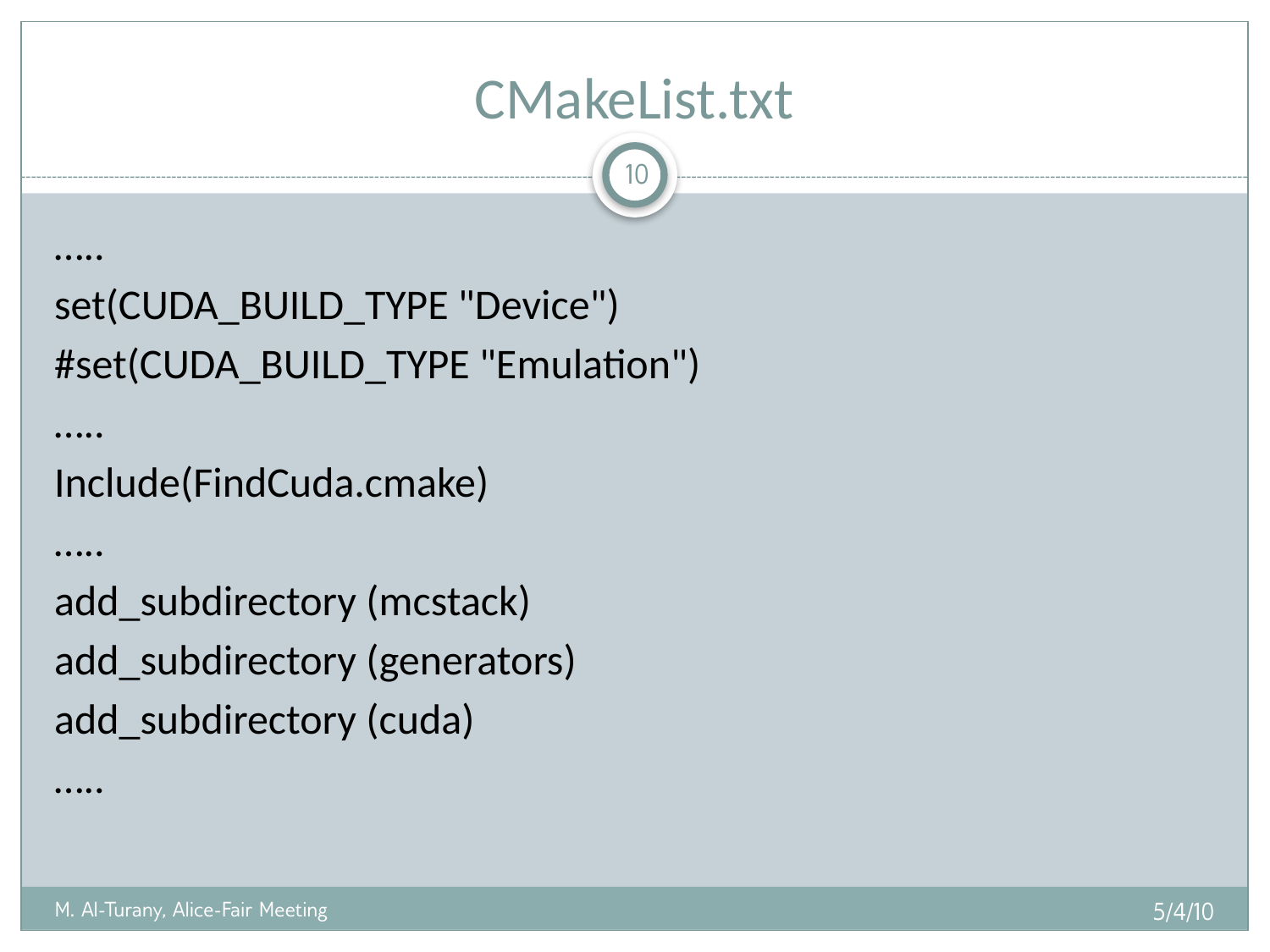

# CMakeList.txt
10
…..
set(CUDA_BUILD_TYPE "Device")
#set(CUDA_BUILD_TYPE "Emulation")
…..
Include(FindCuda.cmake)
…..
add_subdirectory (mcstack)
add_subdirectory (generators)
add_subdirectory (cuda)
…..
5/4/10
M. Al-Turany, Alice-Fair Meeting